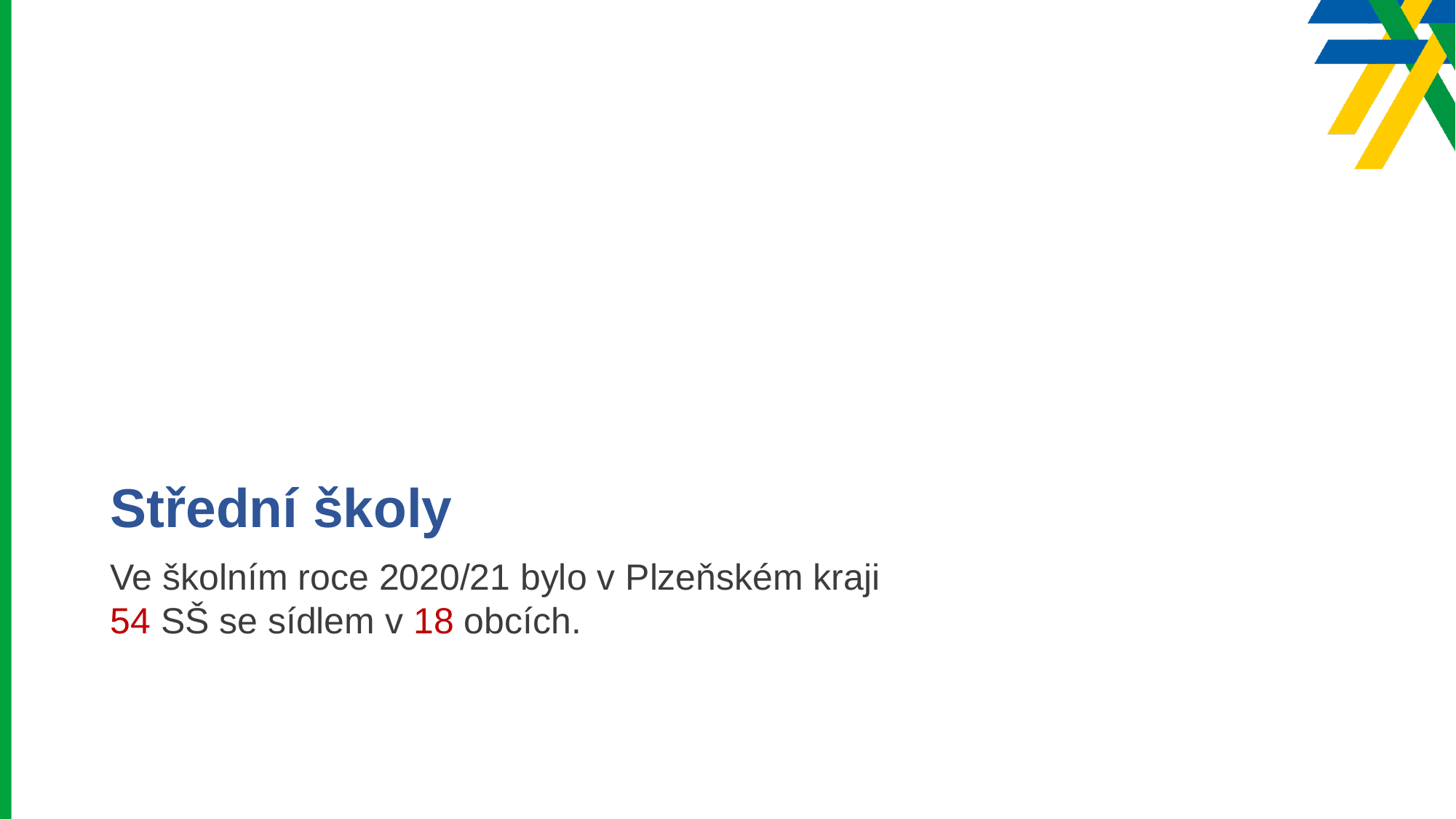

# Střední školy
Ve školním roce 2020/21 bylo v Plzeňském kraji
54 SŠ se sídlem v 18 obcích.